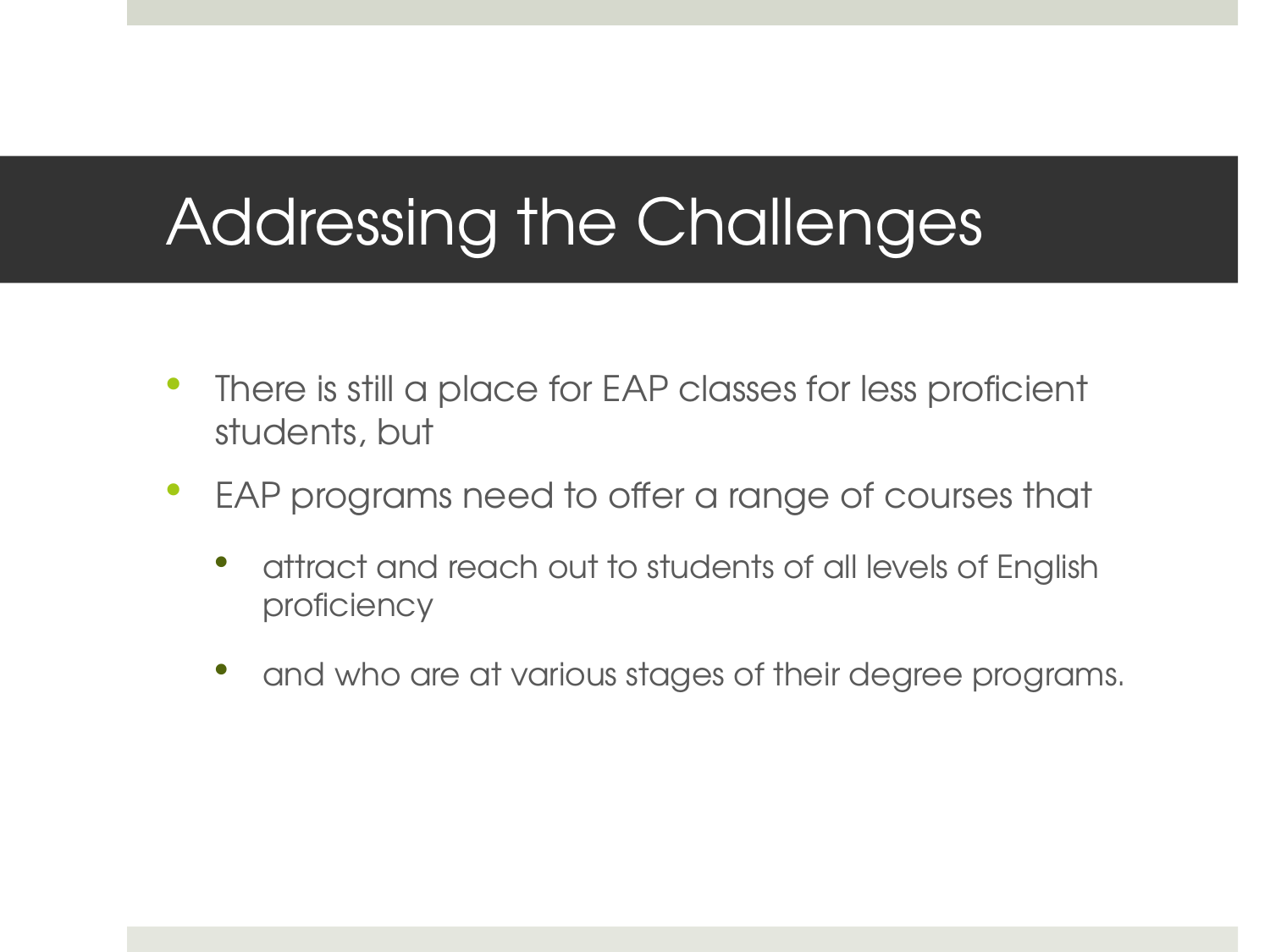

# Addressing the Challenges
There is still a place for EAP classes for less proficient students, but
EAP programs need to offer a range of courses that
attract and reach out to students of all levels of English proficiency
and who are at various stages of their degree programs.